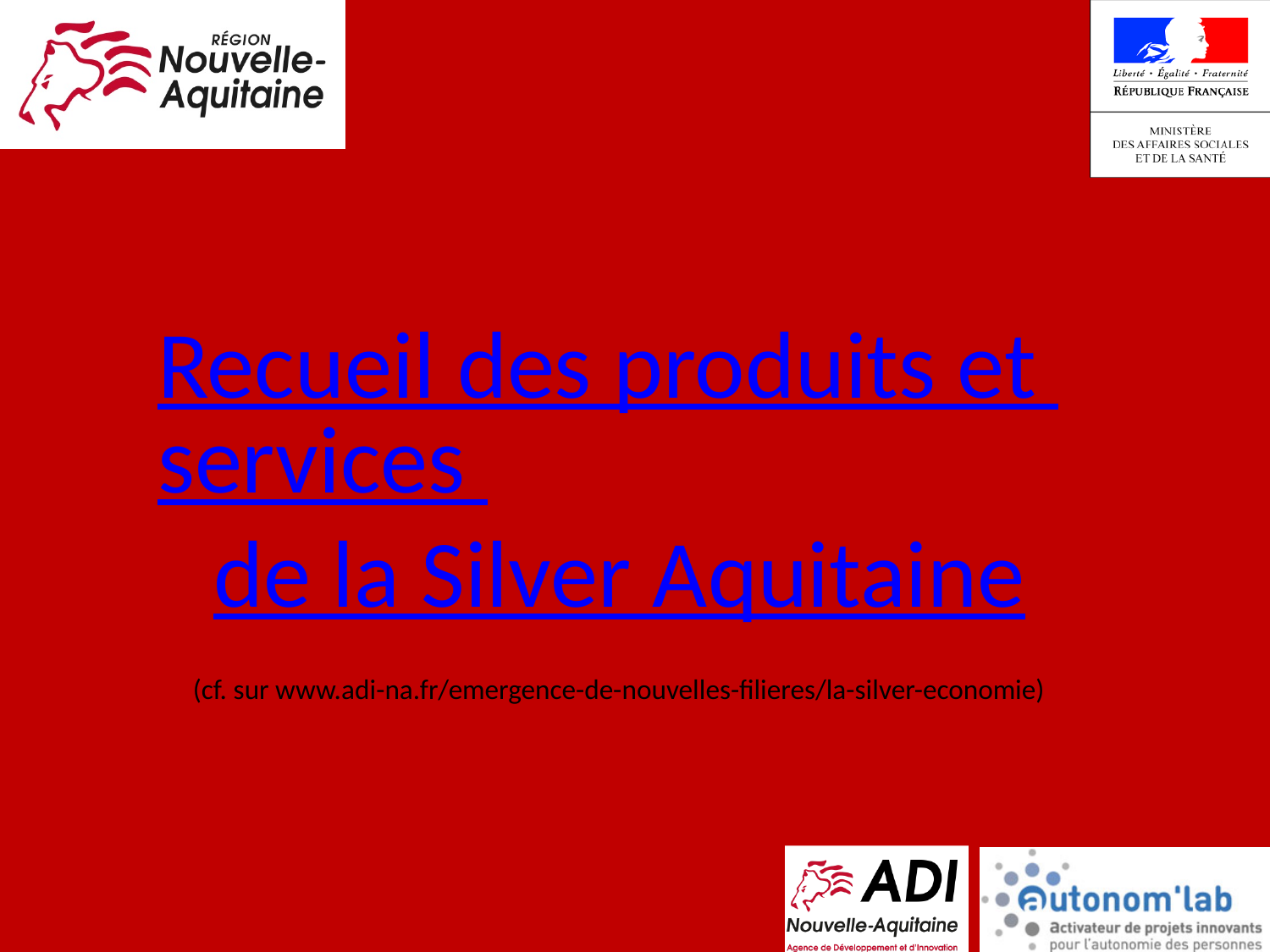

Recueil des produits et services
de la Silver Aquitaine

(cf. sur www.adi-na.fr/emergence-de-nouvelles-filieres/la-silver-economie)